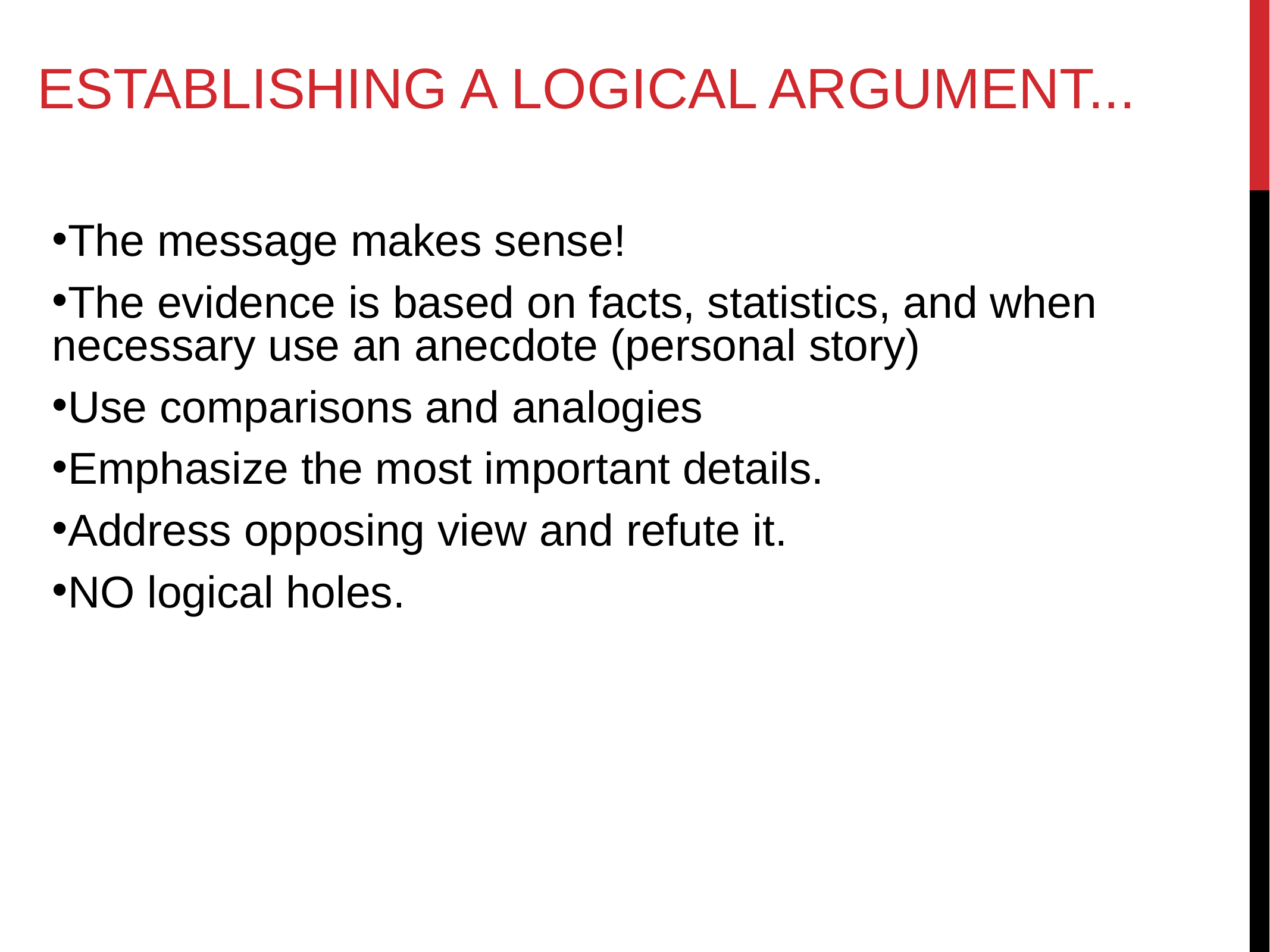

# ESTABLISHING A LOGICAL ARGUMENT...
The message makes sense!
The evidence is based on facts, statistics, and when necessary use an anecdote (personal story)
Use comparisons and analogies
Emphasize the most important details.
Address opposing view and refute it.
NO logical holes.